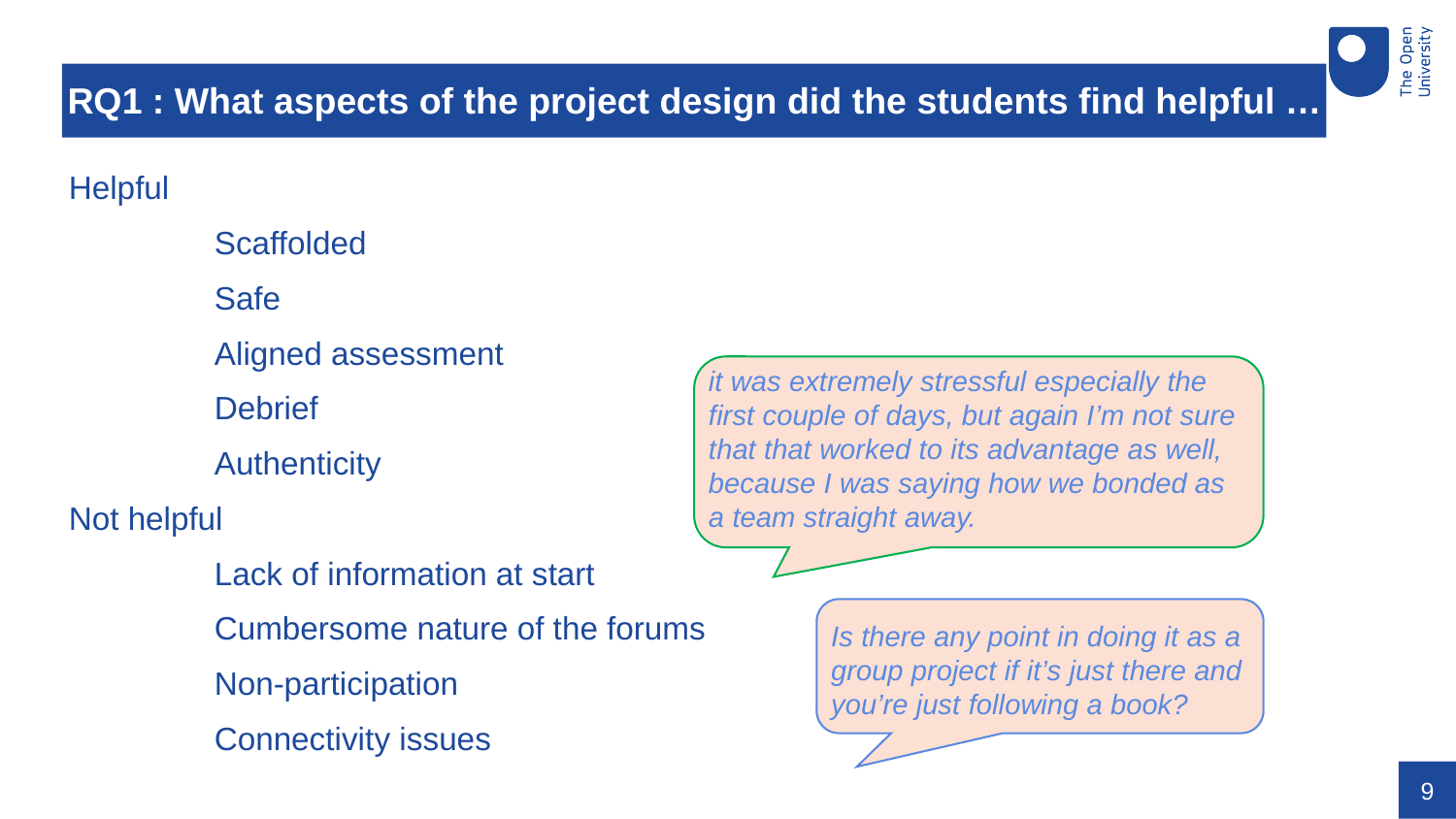

# RQ1 : What aspects of the project design did the students find helpful …
Helpful
	Scaffolded
	Safe
	Aligned assessment
	Debrief
	Authenticity
Not helpful
	Lack of information at start
	Cumbersome nature of the forums
	Non-participation
	Connectivity issues

it was extremely stressful especially the first couple of days, but again I’m not sure that that worked to its advantage as well, because I was saying how we bonded as a team straight away.

Is there any point in doing it as a group project if it’s just there and you’re just following a book?
9